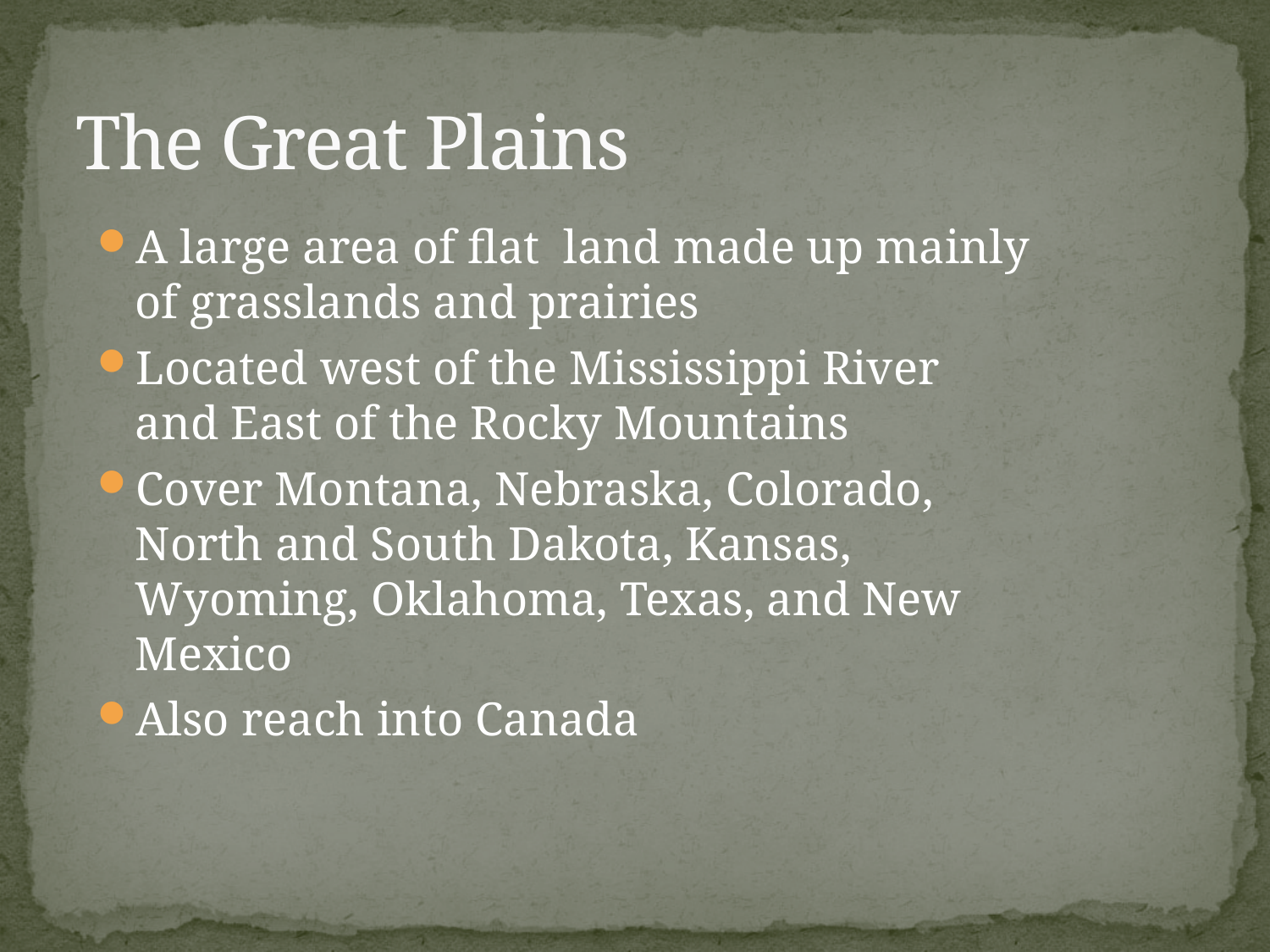

# The Great Plains
A large area of flat  land made up mainly of grasslands and prairies
Located west of the Mississippi River and East of the Rocky Mountains
Cover Montana, Nebraska, Colorado, North and South Dakota, Kansas, Wyoming, Oklahoma, Texas, and New Mexico
Also reach into Canada